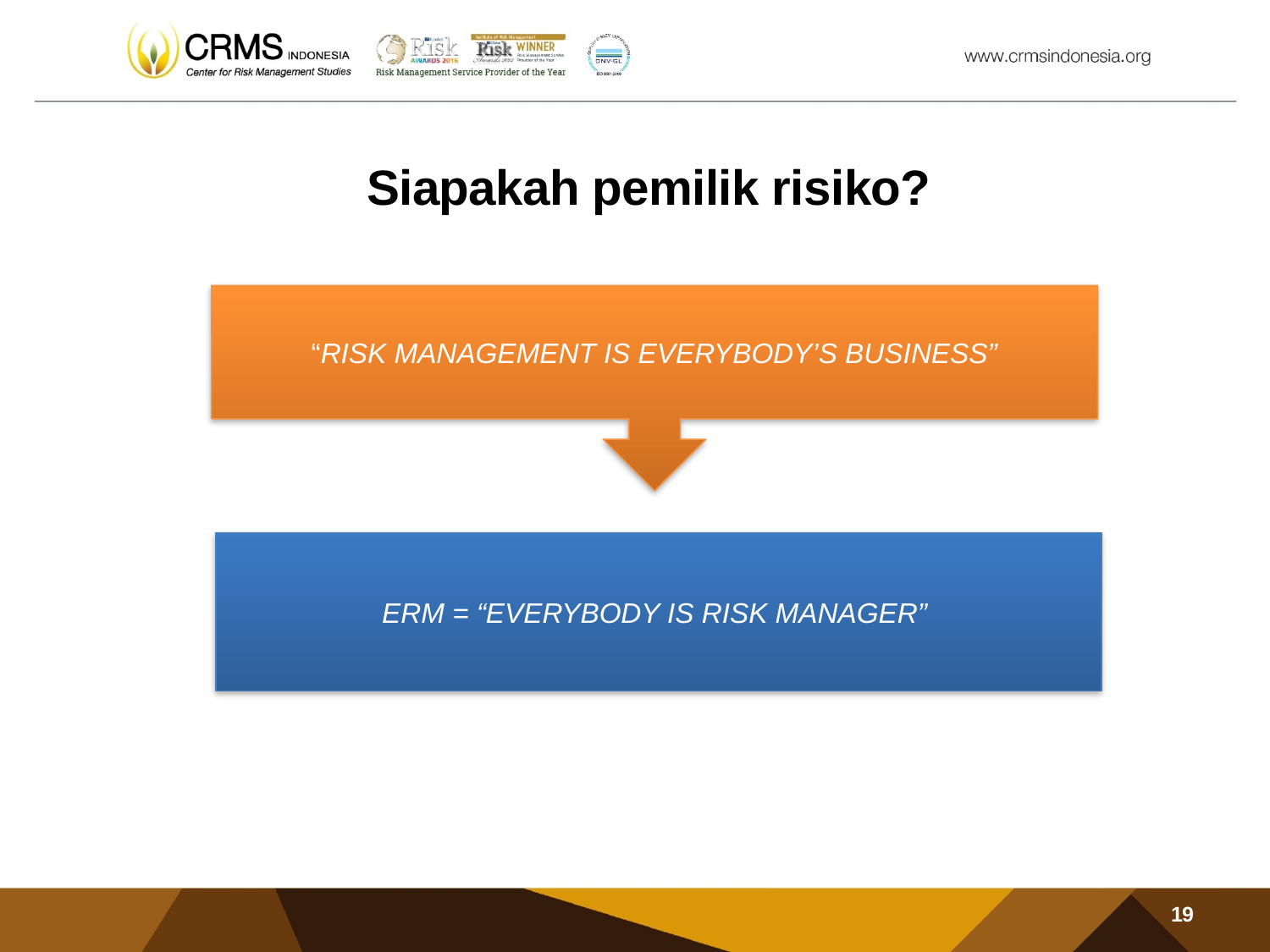

# Siapakah pemilik risiko?
“RISK MANAGEMENT IS EVERYBODY’S BUSINESS”
ERM = “EVERYBODY IS RISK MANAGER”
19